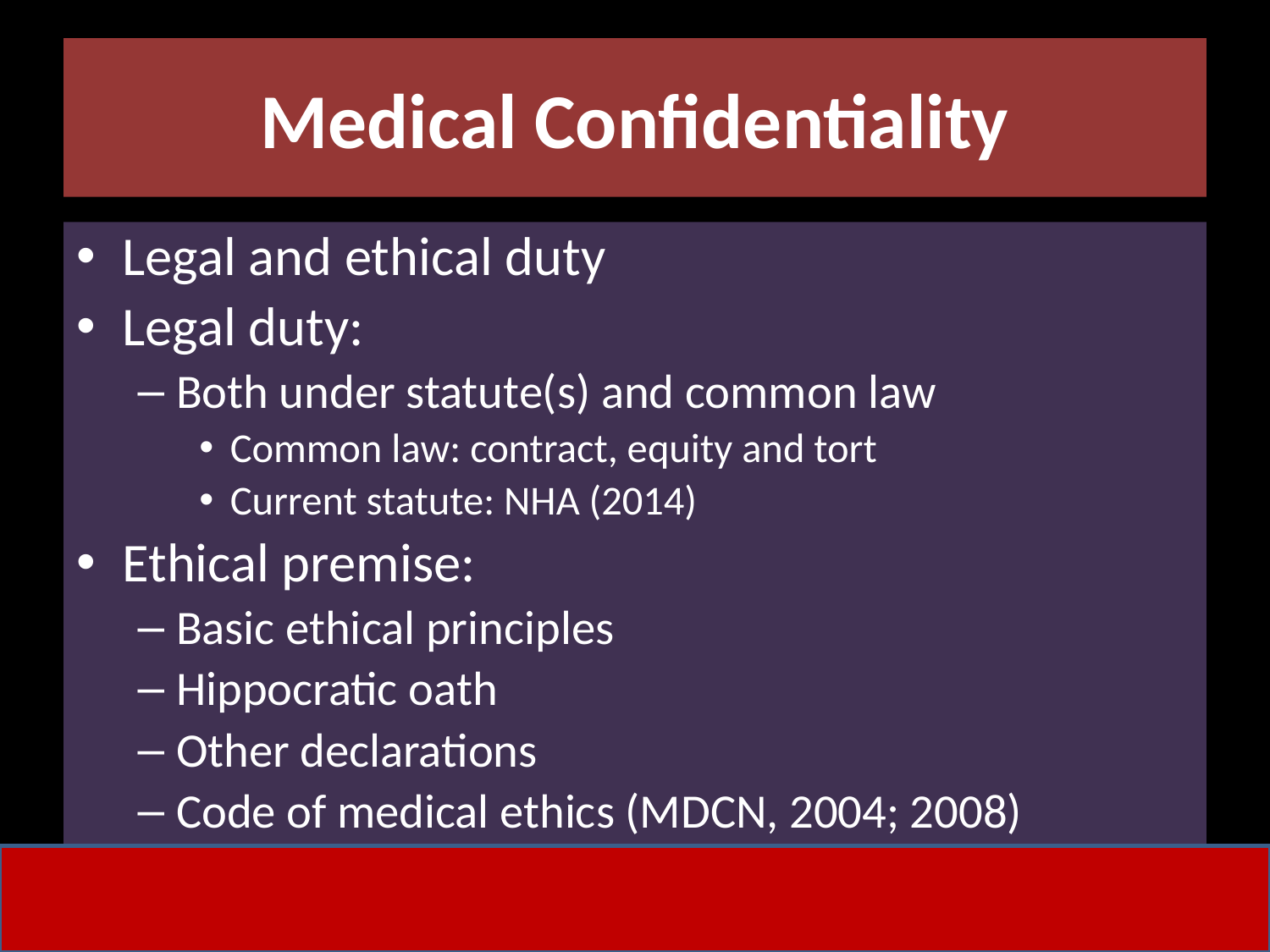

# Medical Confidentiality
Legal and ethical duty
Legal duty:
Both under statute(s) and common law
Common law: contract, equity and tort
Current statute: NHA (2014)
Ethical premise:
Basic ethical principles
Hippocratic oath
Other declarations
Code of medical ethics (MDCN, 2004; 2008)

29